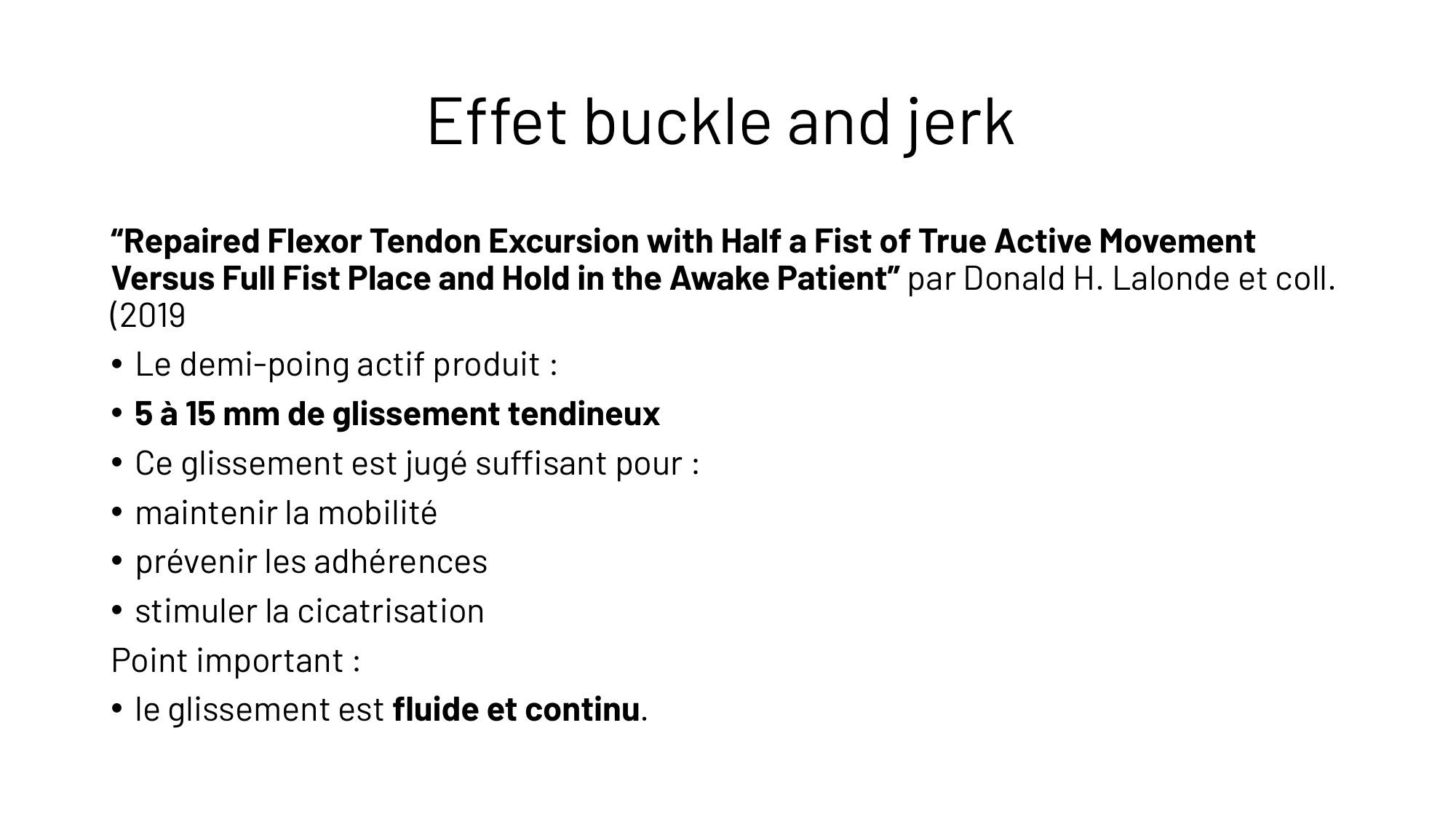

# Effet buckle and jerk
“Repaired Flexor Tendon Excursion with Half a Fist of True Active Movement Versus Full Fist Place and Hold in the Awake Patient” par Donald H. Lalonde et coll. (2019
Le demi-poing actif produit :
5 à 15 mm de glissement tendineux
Ce glissement est jugé suffisant pour :
maintenir la mobilité
prévenir les adhérences
stimuler la cicatrisation
Point important :
le glissement est fluide et continu.